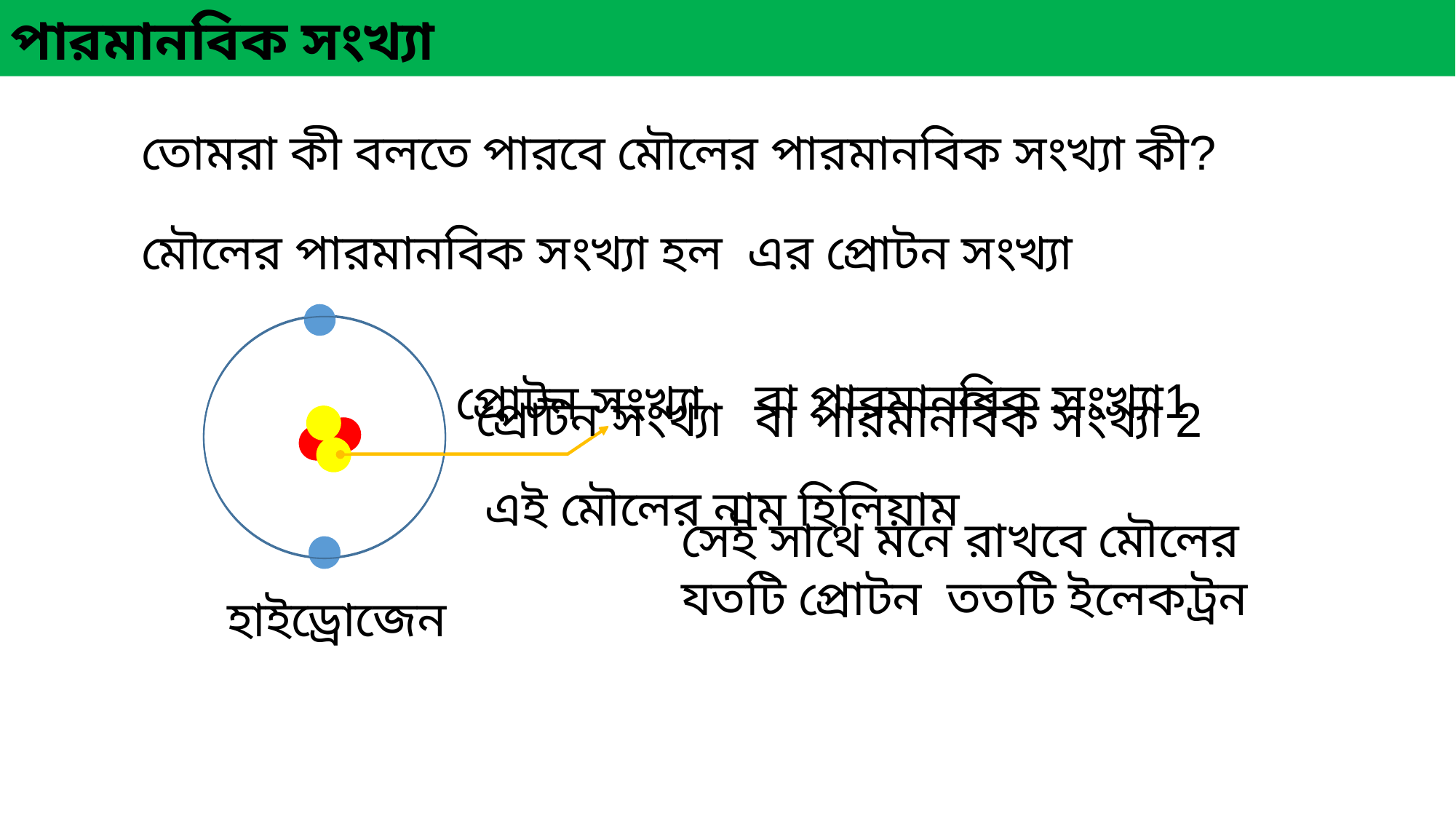

পারমানবিক সংখ্যা
তোমরা কী বলতে পারবে মৌলের পারমানবিক সংখ্যা কী?
মৌলের পারমানবিক সংখ্যা হল  এর প্রোটন সংখ্যা

বা পারমানবিক সংখ্যা1
প্রোটন সংখ্যা
প্রোটন সংখ্যা
বা পারমানবিক সংখ্যা 2

এই মৌলের নাম হিলিয়াম
সেই সাথে মনে রাখবে মৌলের যতটি প্রোটন  ততটি ইলেকট্রন

হাইড্রোজেন